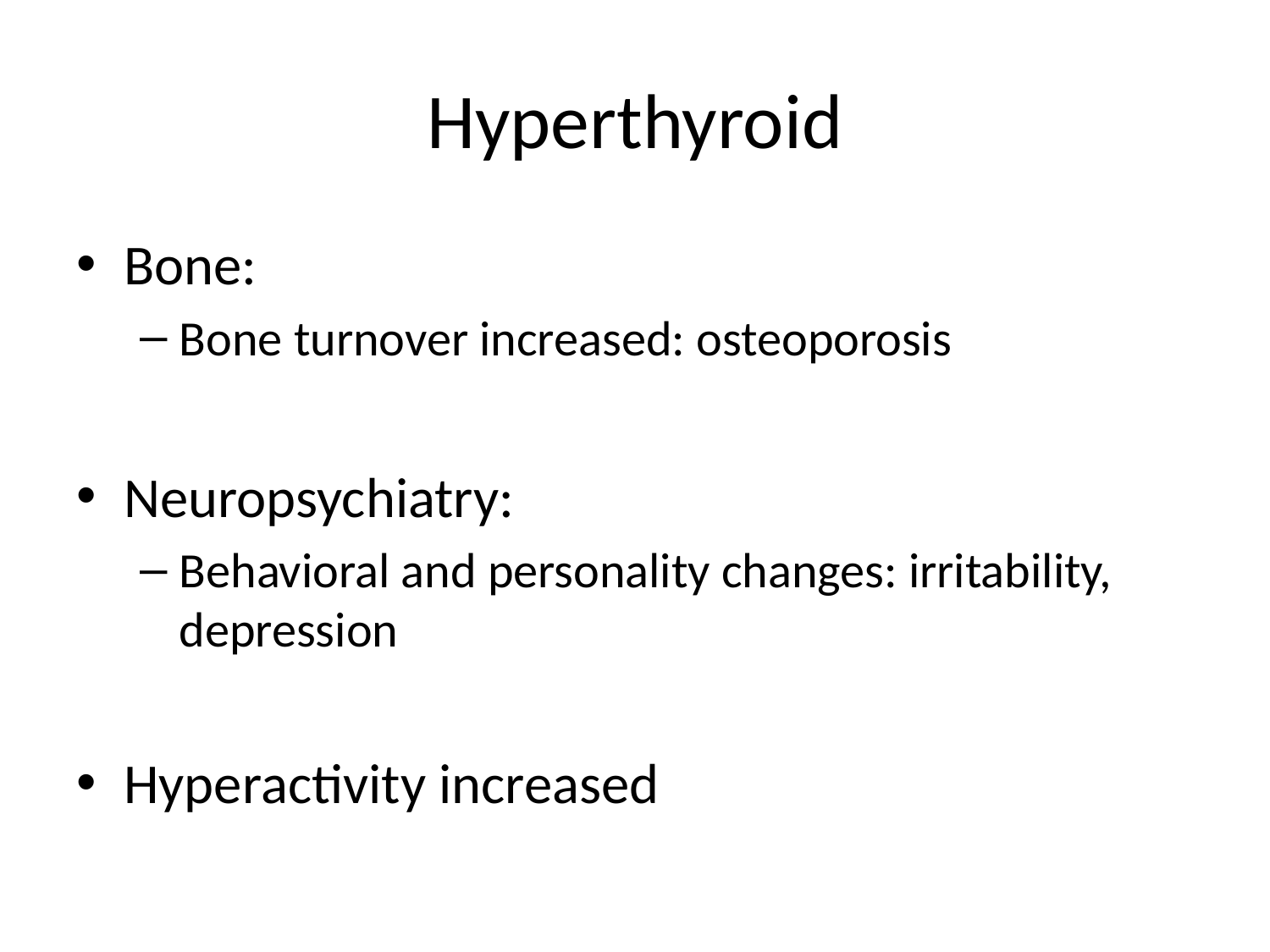

# Hyperthyroid
Bone:
Bone turnover increased: osteoporosis

Neuropsychiatry:
Behavioral and personality changes: irritability, depression

Hyperactivity increased